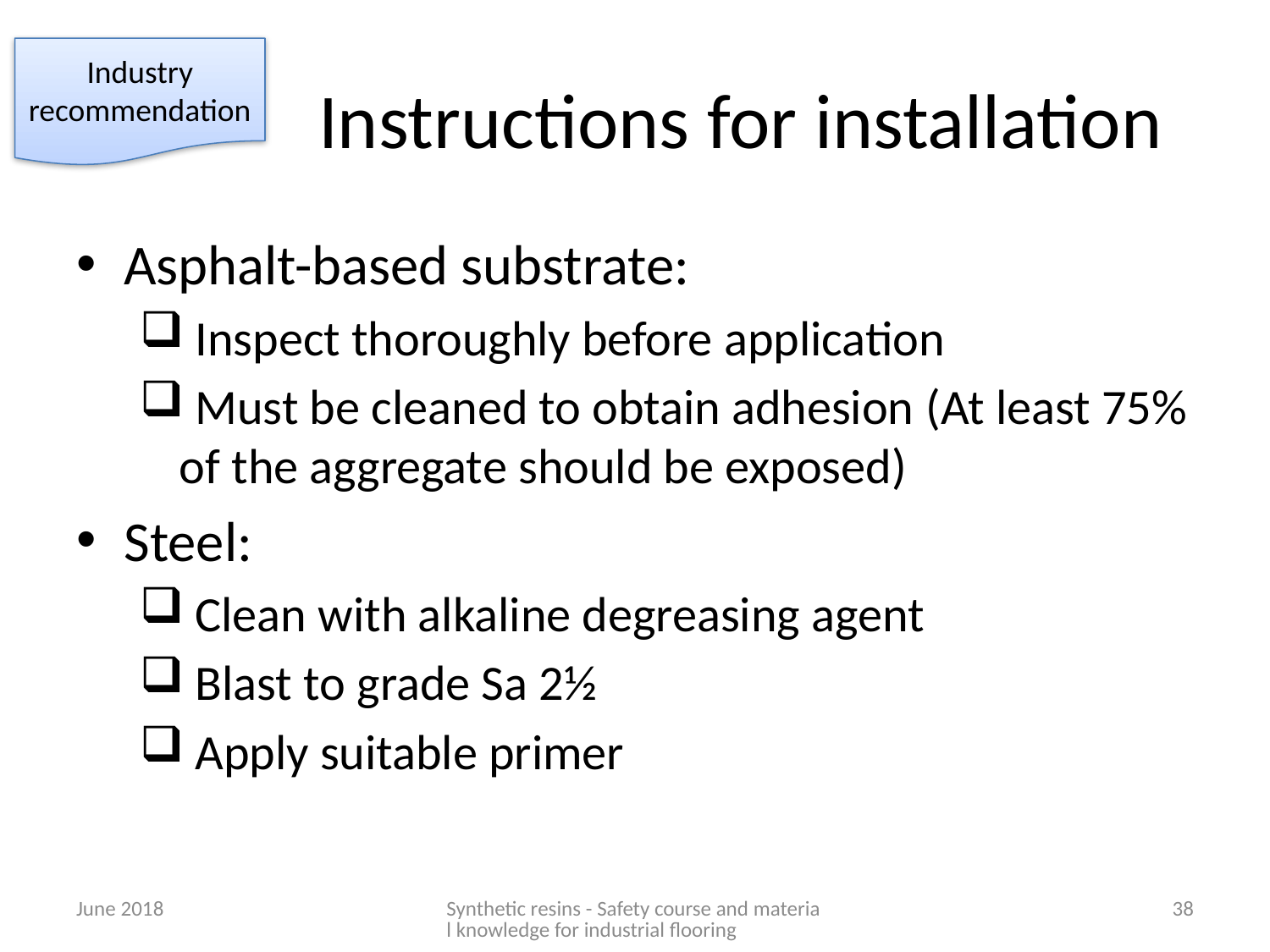

Industry
recommendation
# Instructions for installation
Asphalt-based substrate:
 Inspect thoroughly before application
 Must be cleaned to obtain adhesion (At least 75% of the aggregate should be exposed)
Steel:
 Clean with alkaline degreasing agent
 Blast to grade Sa 2½
 Apply suitable primer

June 2018
Synthetic resins - Safety course and material knowledge for industrial flooring
38